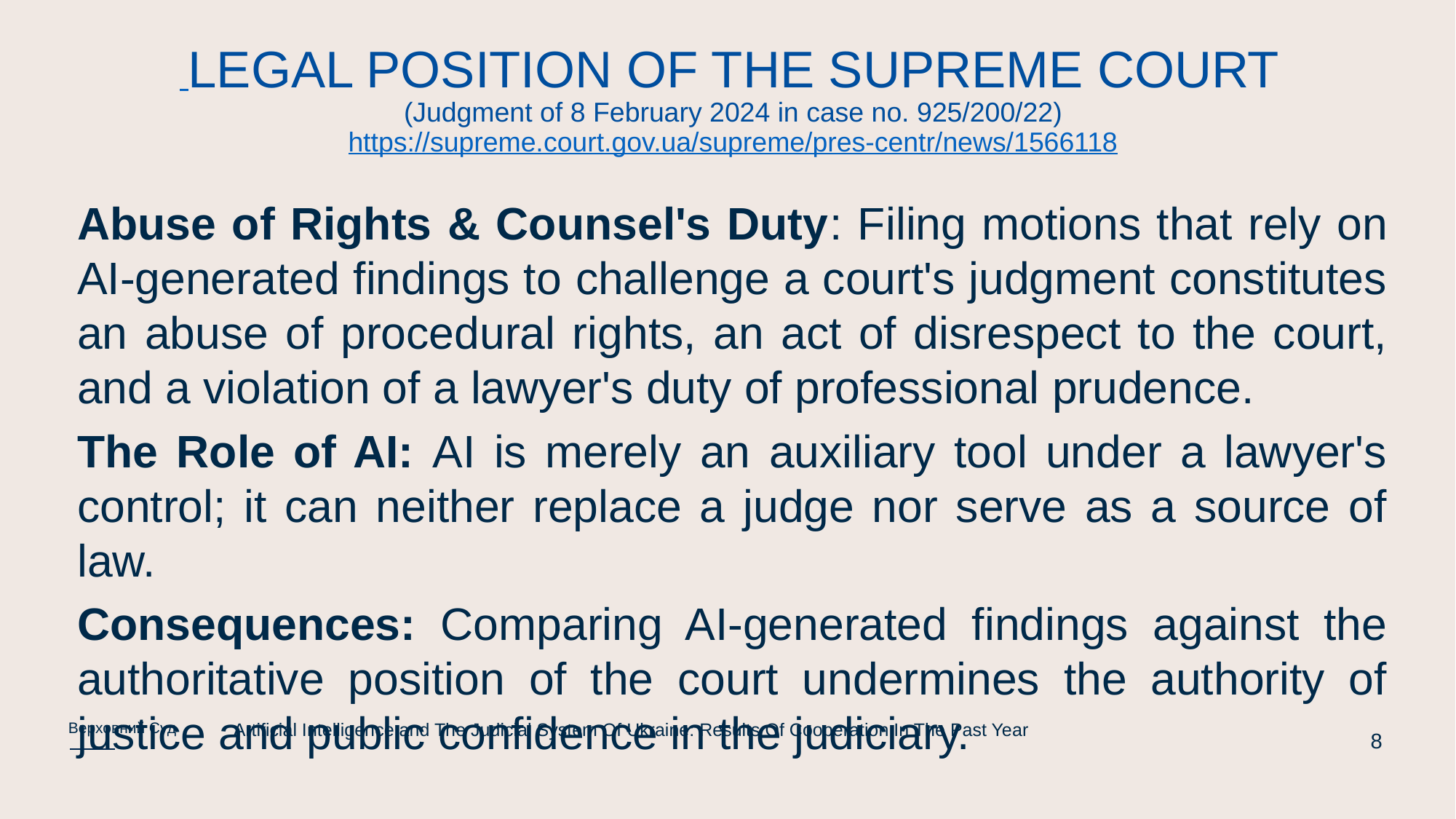

# LEGAL POSITION OF THE SUPREME COURT (Judgment of 8 February 2024 in case no. 925/200/22) https://supreme.court.gov.ua/supreme/pres-centr/news/1566118
Abuse of Rights & Counsel's Duty: Filing motions that rely on AI-generated findings to challenge a court's judgment constitutes an abuse of procedural rights, an act of disrespect to the court, and a violation of a lawyer's duty of professional prudence.
The Role of AI: AI is merely an auxiliary tool under a lawyer's control; it can neither replace a judge nor serve as a source of law.
Consequences: Comparing AI-generated findings against the authoritative position of the court undermines the authority of justice and public confidence in the judiciary.
Artificial Intelligence and The Judicial System Of Ukraine: Results Of Cooperation In The Past Year
Верховний Суд
8